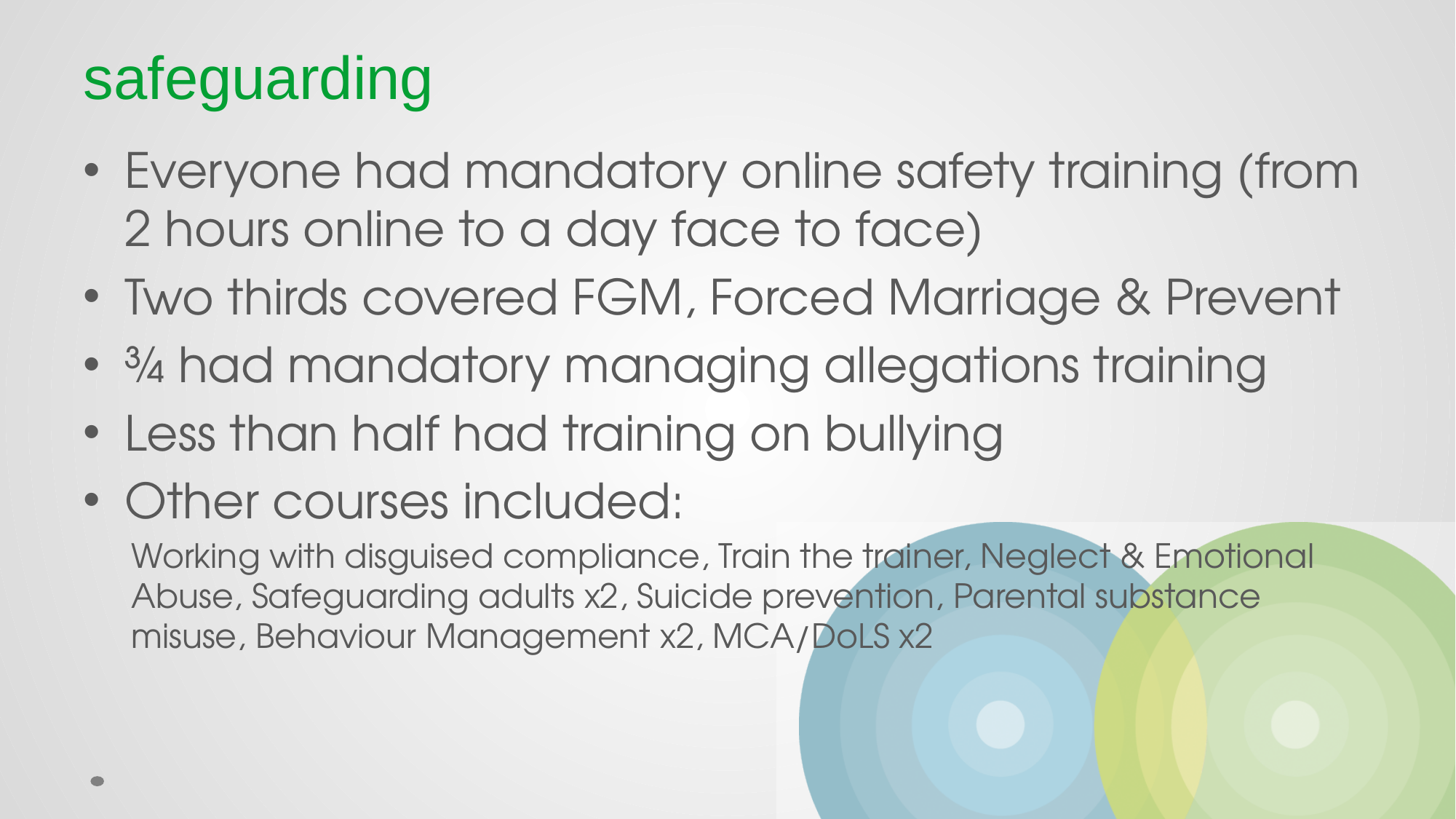

# safeguarding
Everyone had mandatory online safety training (from 2 hours online to a day face to face)
Two thirds covered FGM, Forced Marriage & Prevent
¾ had mandatory managing allegations training
Less than half had training on bullying
Other courses included:
Working with disguised compliance, Train the trainer, Neglect & Emotional Abuse, Safeguarding adults x2, Suicide prevention, Parental substance misuse, Behaviour Management x2, MCA/DoLS x2